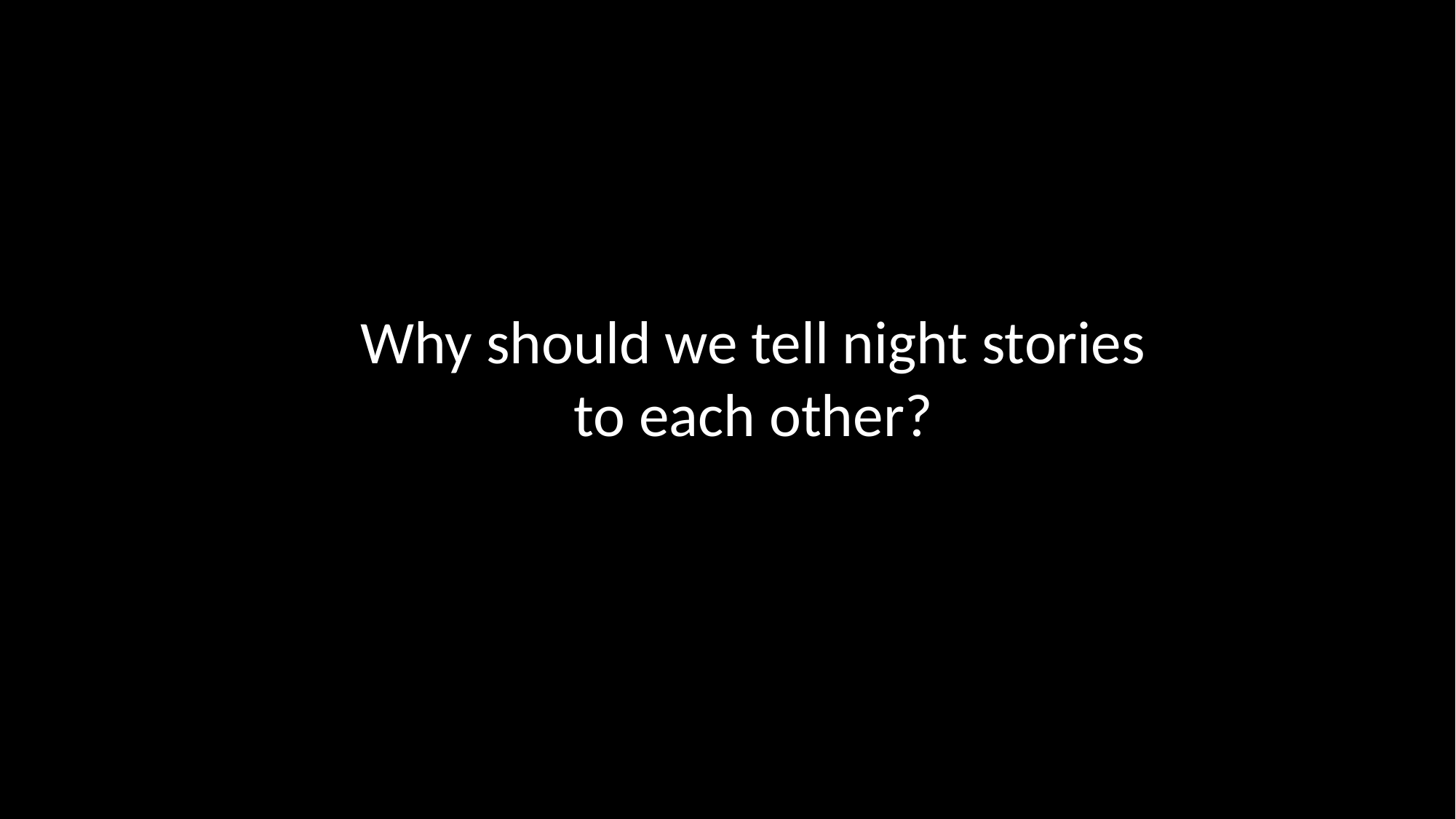

Why should we tell night stories to each other?